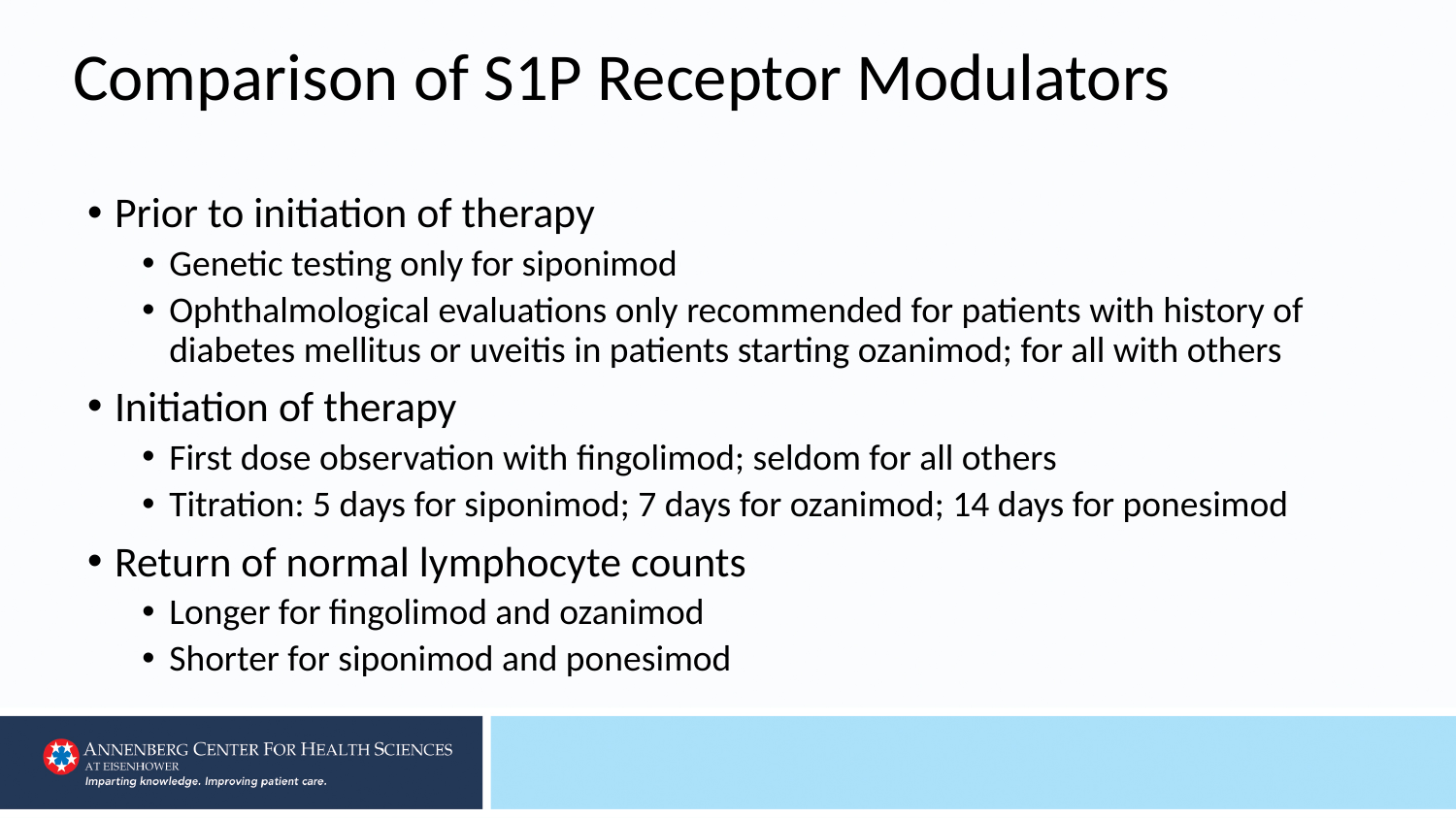

# Comparison of S1P Receptor Modulators
Prior to initiation of therapy
Genetic testing only for siponimod
Ophthalmological evaluations only recommended for patients with history of diabetes mellitus or uveitis in patients starting ozanimod; for all with others
Initiation of therapy
First dose observation with fingolimod; seldom for all others
Titration: 5 days for siponimod; 7 days for ozanimod; 14 days for ponesimod
Return of normal lymphocyte counts
Longer for fingolimod and ozanimod
Shorter for siponimod and ponesimod